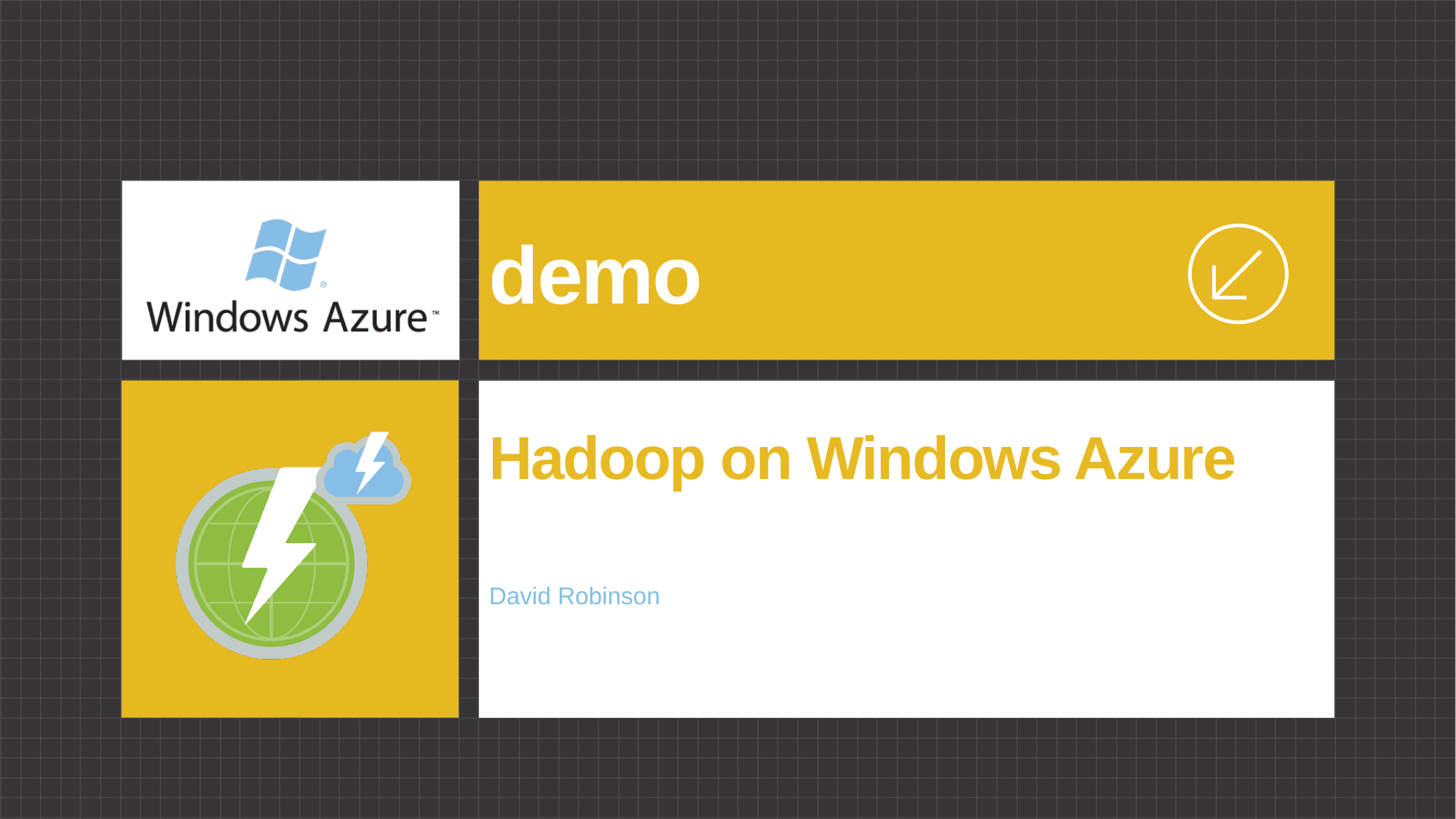

demo
Hadoop on Windows Azure
David Robinson